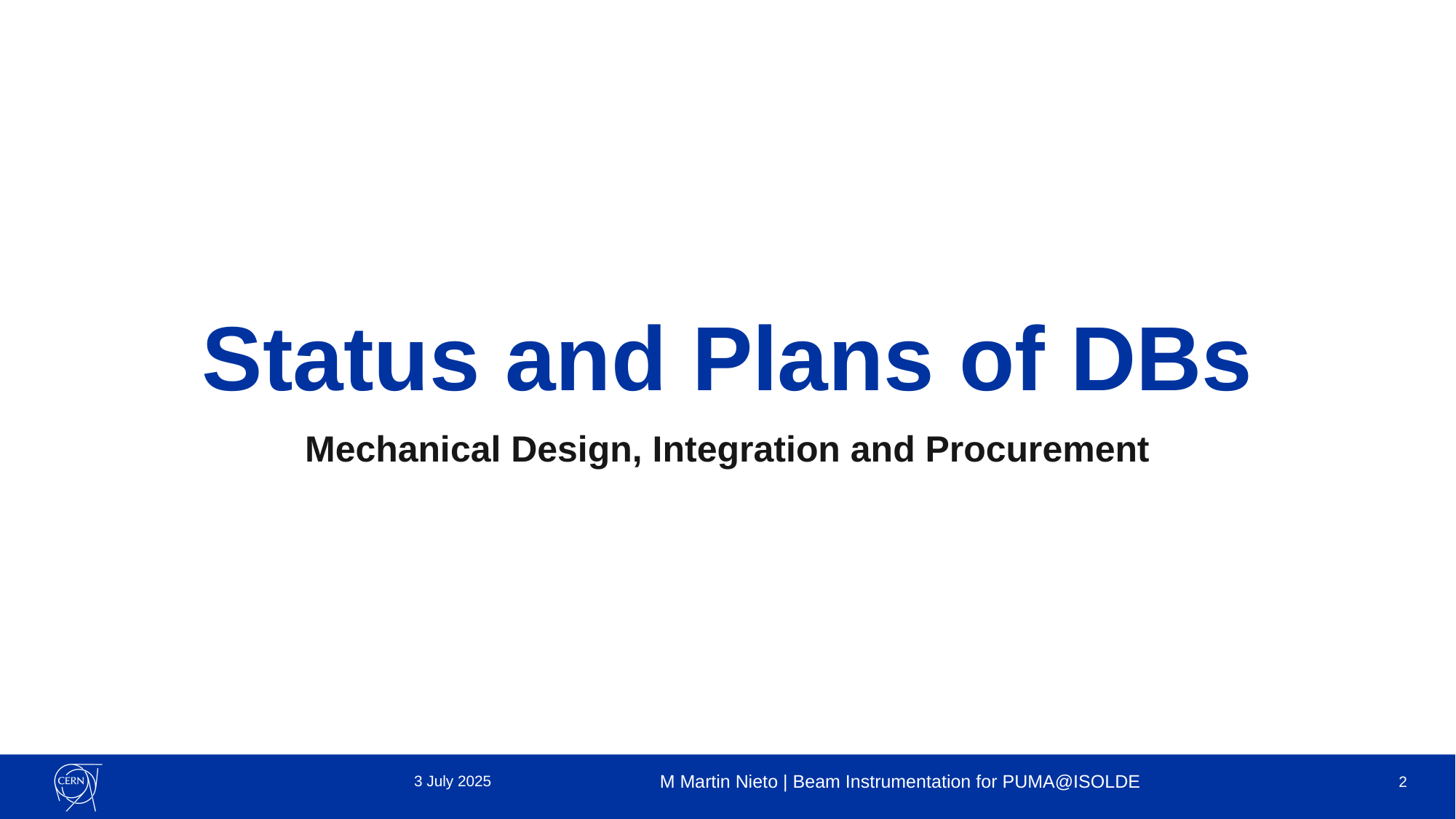

# Status and Plans of DBs
Mechanical Design, Integration and Procurement
3 July 2025
M Martin Nieto | Beam Instrumentation for PUMA@ISOLDE
2